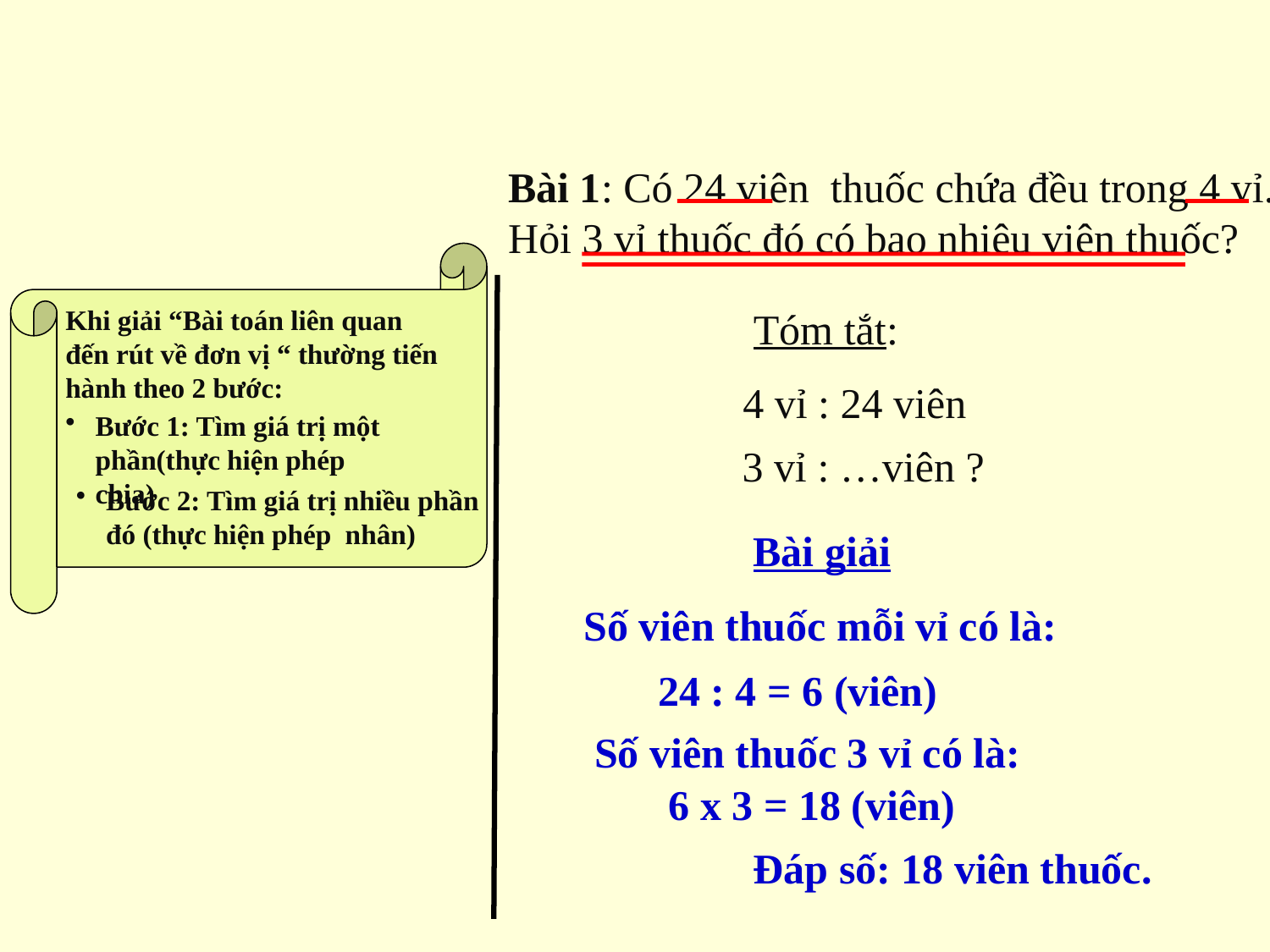

Bài 1: Có 24 viên  thuốc chứa đều trong 4 vỉ. Hỏi 3 vỉ thuốc đó có bao nhiêu viên thuốc?

Khi giải “Bài toán liên quan đến rút về đơn vị “ thường tiến hành theo 2 bước:
Tóm tắt:
4 vỉ : 24 viên
Bước 1: Tìm giá trị một phần(thực hiện phép  chia)
3 vỉ : …viên ?
Bước 2: Tìm giá trị nhiều phần đó (thực hiện phép  nhân)
Bài giải
Số viên thuốc mỗi vỉ có là:
24 : 4 = 6 (viên)
Số viên thuốc 3 vỉ có là:
6 x 3 = 18 (viên)
Đáp số: 18 viên thuốc.